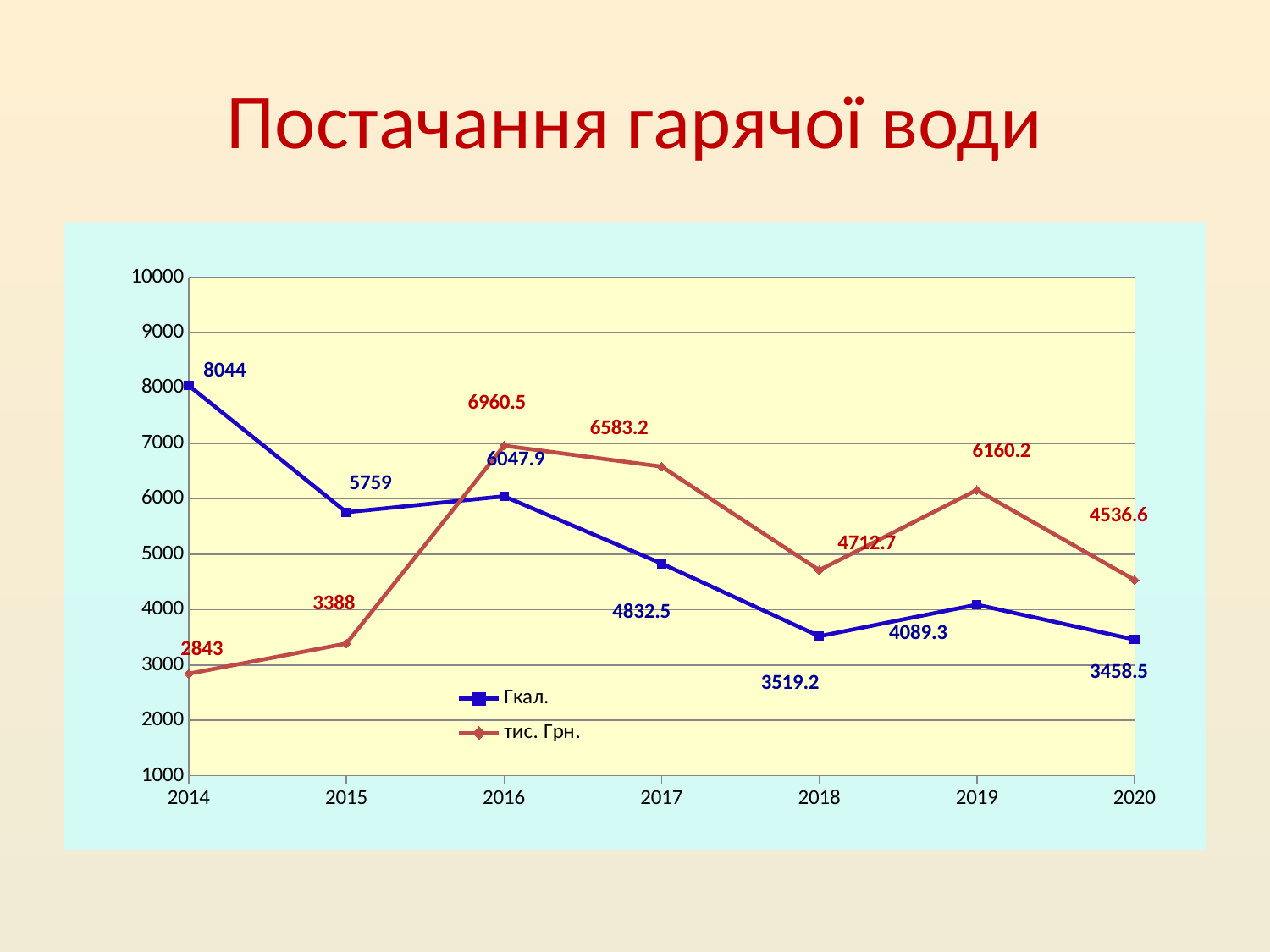

# Постачання гарячої води

### Chart

| Category | Гкал. | тис. Грн. |
|---|---|---|
| 2014 | 8044.0 | 2843.0 |
| 2015 | 5759.0 | 3388.0 |
| 2016 | 6047.9 | 6960.5 |
| 2017 | 4832.5 | 6583.2 |
| 2018 | 3519.2 | 4712.7 |
| 2019 | 4089.3 | 6160.2 |
| 2020 | 3458.5 | 4536.6 |